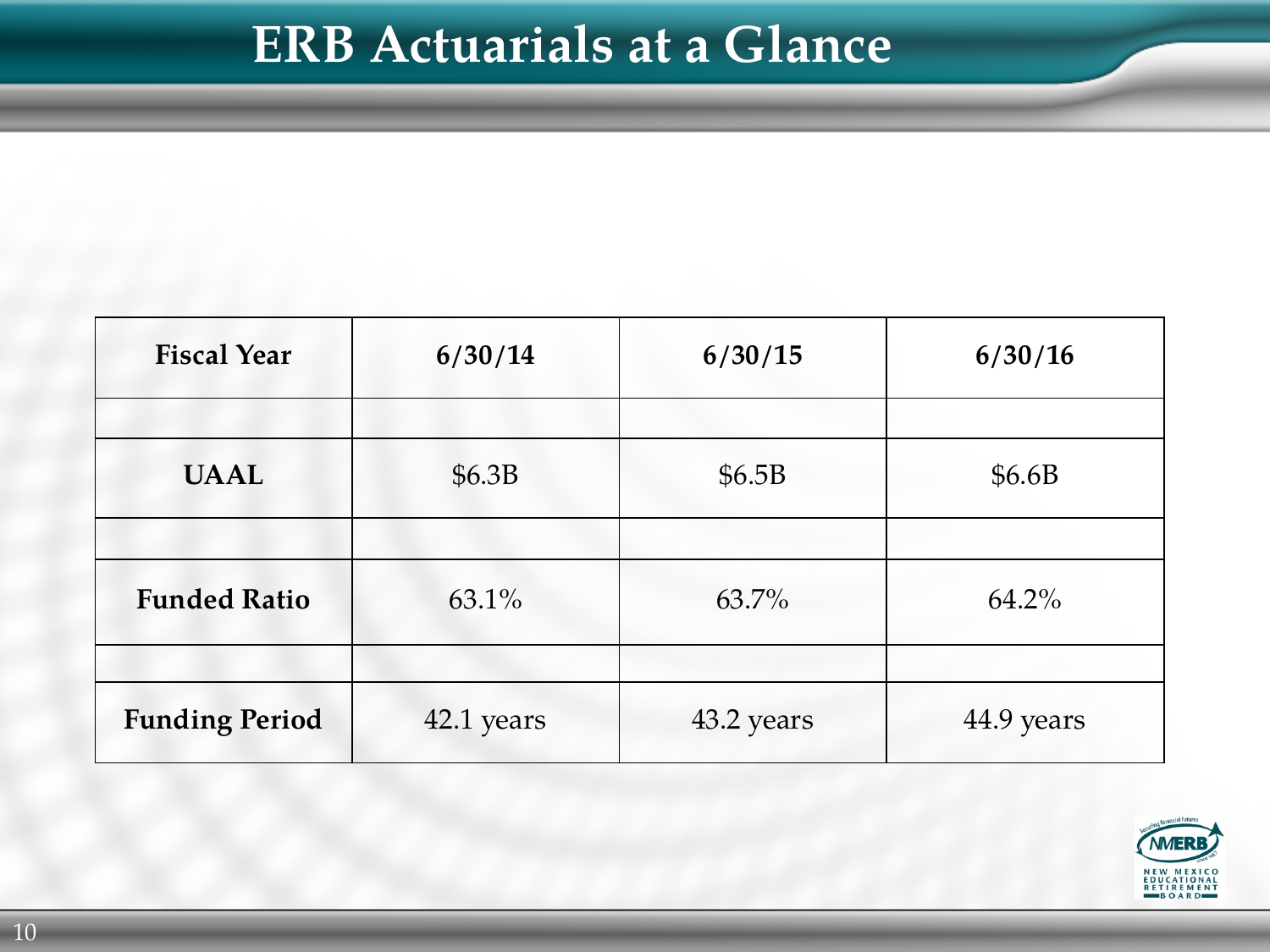

# ERB Actuarials at a Glance
| Fiscal Year | 6/30/14 | 6/30/15 | 6/30/16 |
| --- | --- | --- | --- |
|  |  |  |  |
| UAAL | $6.3B | $6.5B | $6.6B |
|  |  |  |  |
| Funded Ratio | 63.1% | 63.7% | 64.2% |
|  |  |  |  |
| Funding Period | 42.1 years | 43.2 years | 44.9 years |
10